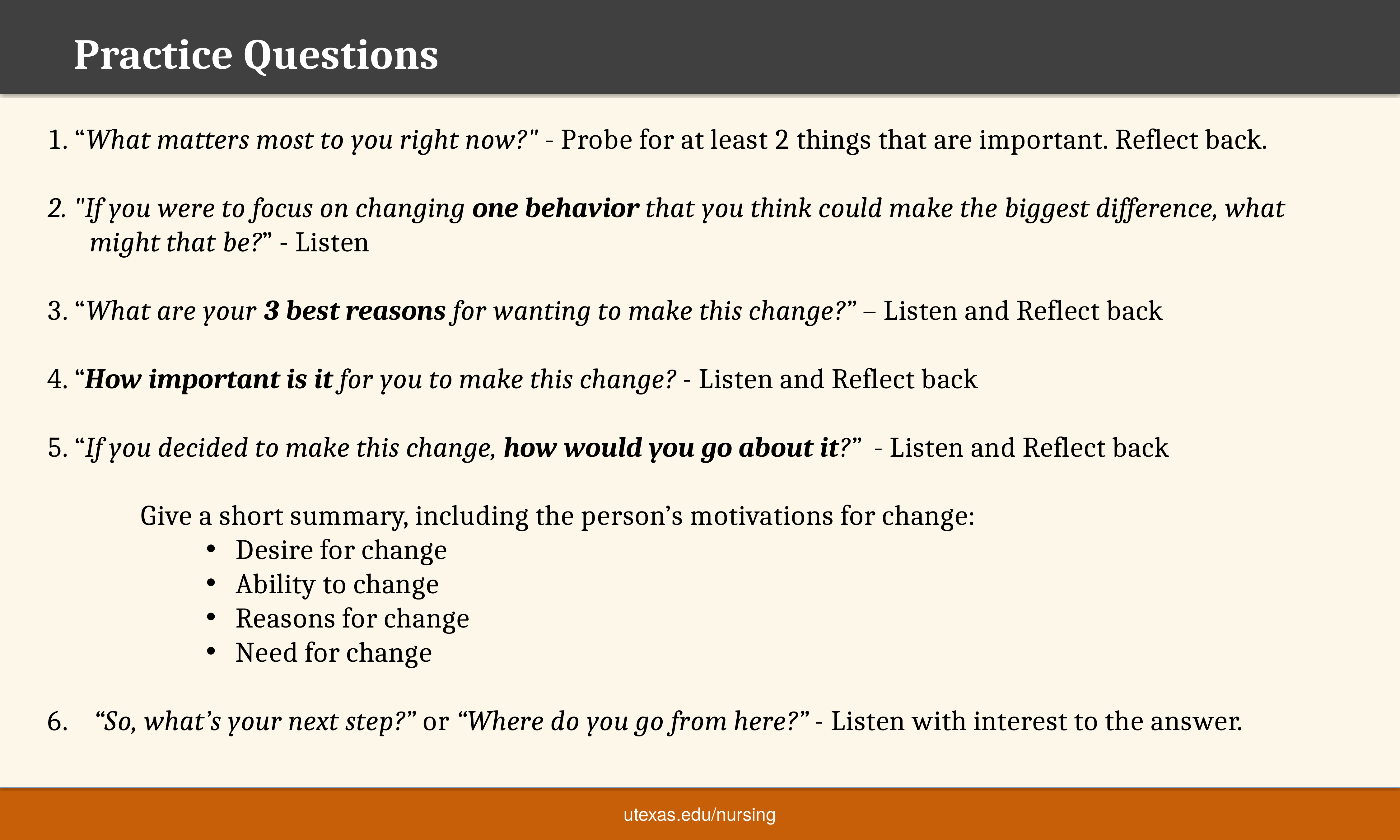

Practice Questions

1. “What matters most to you right now?" - Probe for at least 2 things that are important. Reflect back.

2. "If you were to focus on changing one behavior that you think could make the biggest difference, what might that be?” - Listen

3. “What are your 3 best reasons for wanting to make this change?” – Listen and Reflect back

4. “How important is it for you to make this change? - Listen and Reflect back

5. “If you decided to make this change, how would you go about it?”  - Listen and Reflect back

		Give a short summary, including the person’s motivations for change:
Desire for change
Ability to change
Reasons for change
Need for change

6. 	“So, what’s your next step?” or “Where do you go from here?” - Listen with interest to the answer.